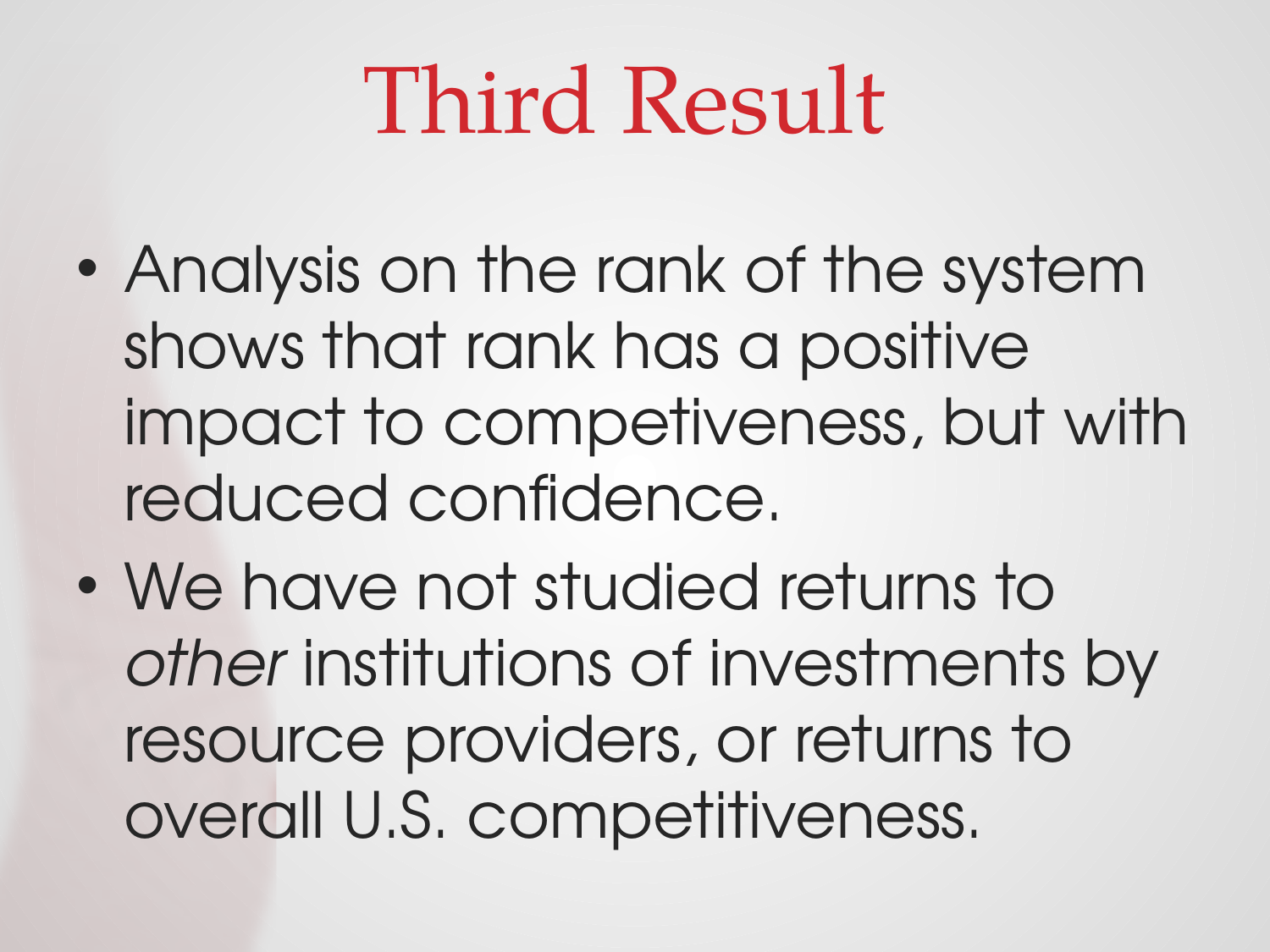

# Third Result
Analysis on the rank of the system shows that rank has a positive impact to competiveness, but with reduced confidence.
We have not studied returns to other institutions of investments by resource providers, or returns to overall U.S. competitiveness.